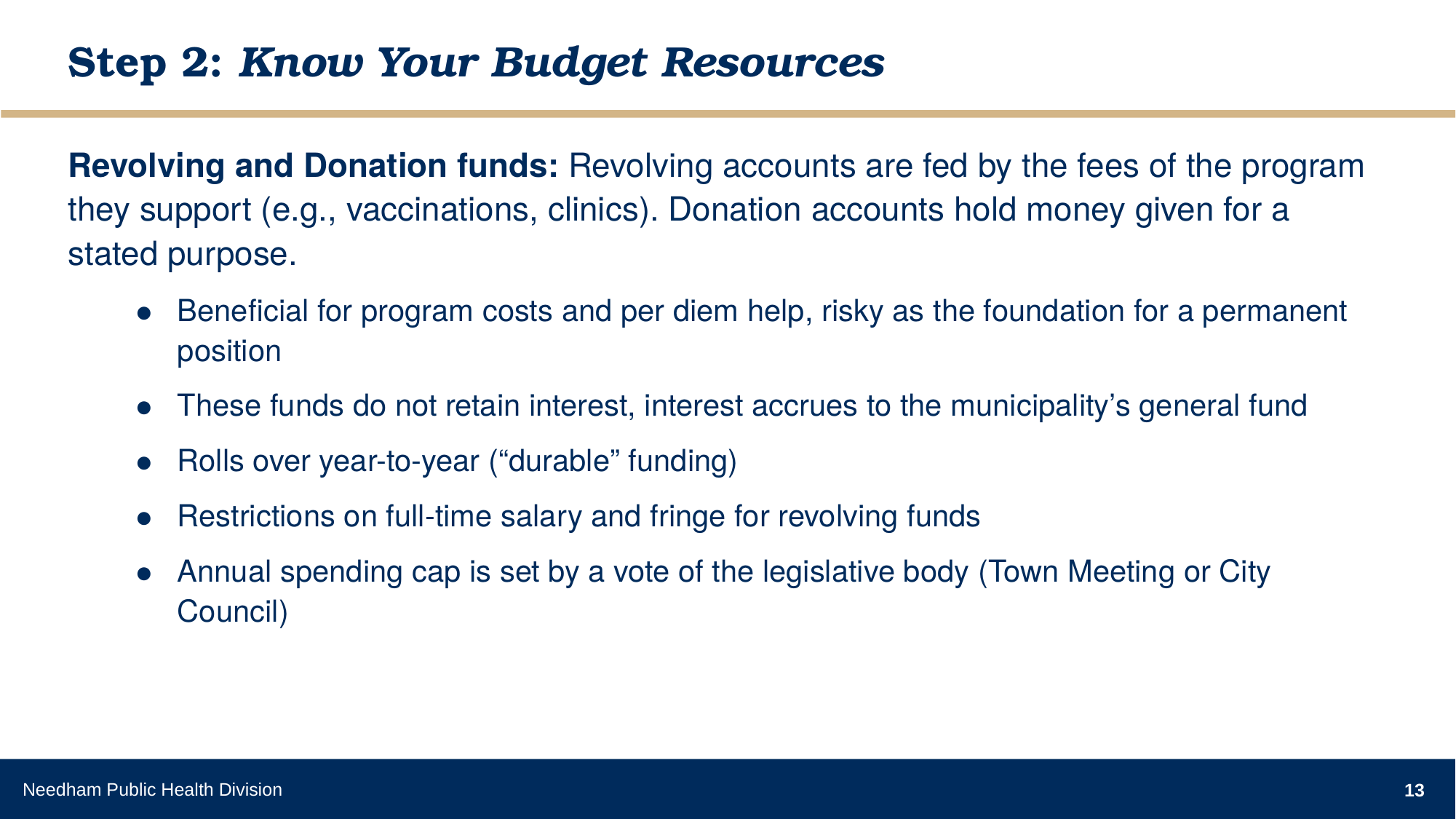

# Step 2: Know Your Budget Resources
Revolving and Donation funds: Revolving accounts are fed by the fees of the program they support (e.g., vaccinations, clinics). Donation accounts hold money given for a stated purpose.
Beneficial for program costs and per diem help, risky as the foundation for a permanent position
These funds do not retain interest, interest accrues to the municipality’s general fund
Rolls over year-to-year (“durable” funding)
Restrictions on full-time salary and fringe for revolving funds
Annual spending cap is set by a vote of the legislative body (Town Meeting or City Council)